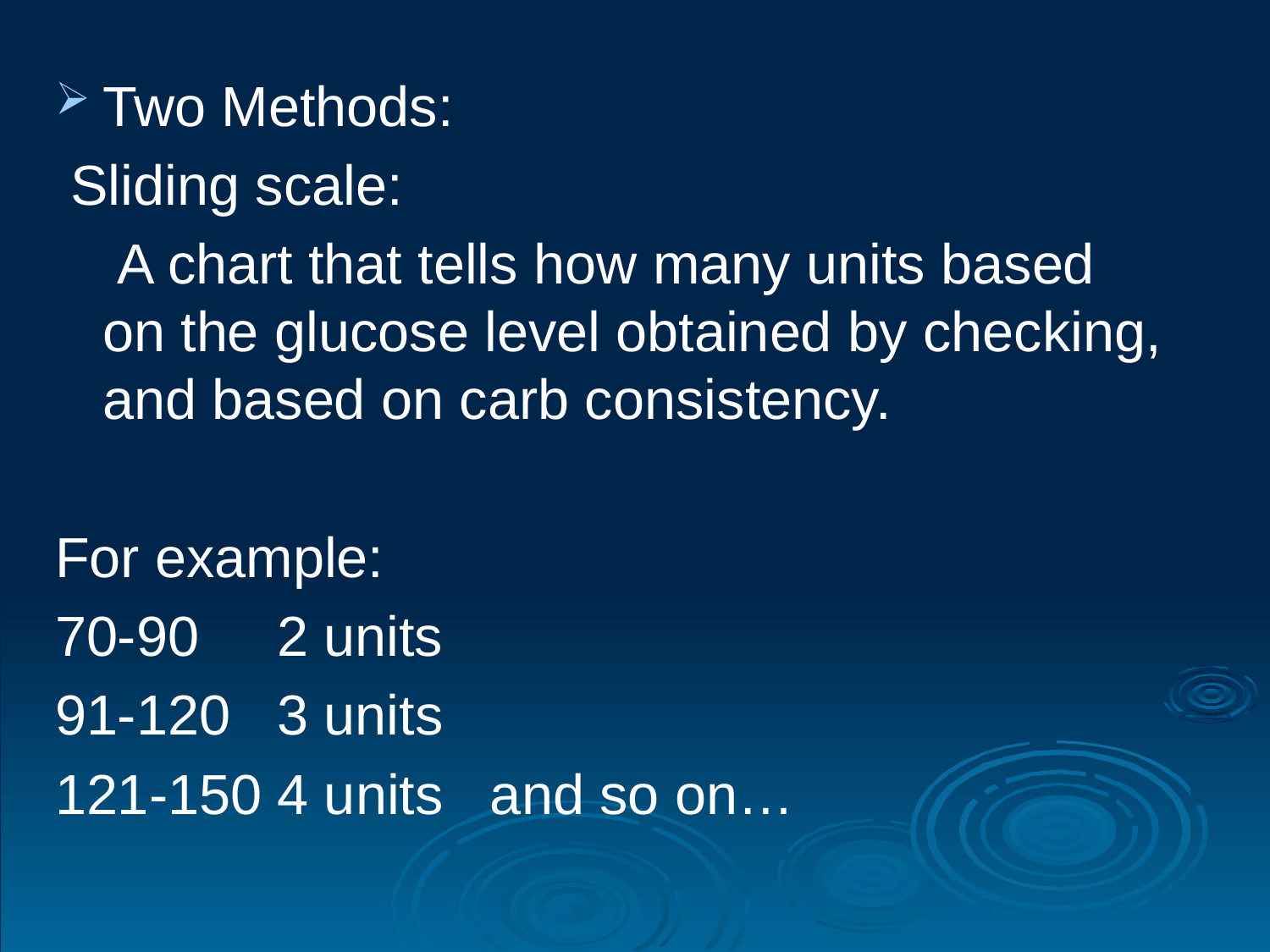

#
Two Methods:
 Sliding scale:
    A chart that tells how many units based on the glucose level obtained by checking, and based on carb consistency.

For example:
70-90     2 units
91-120   3 units
121-150 4 units   and so on…